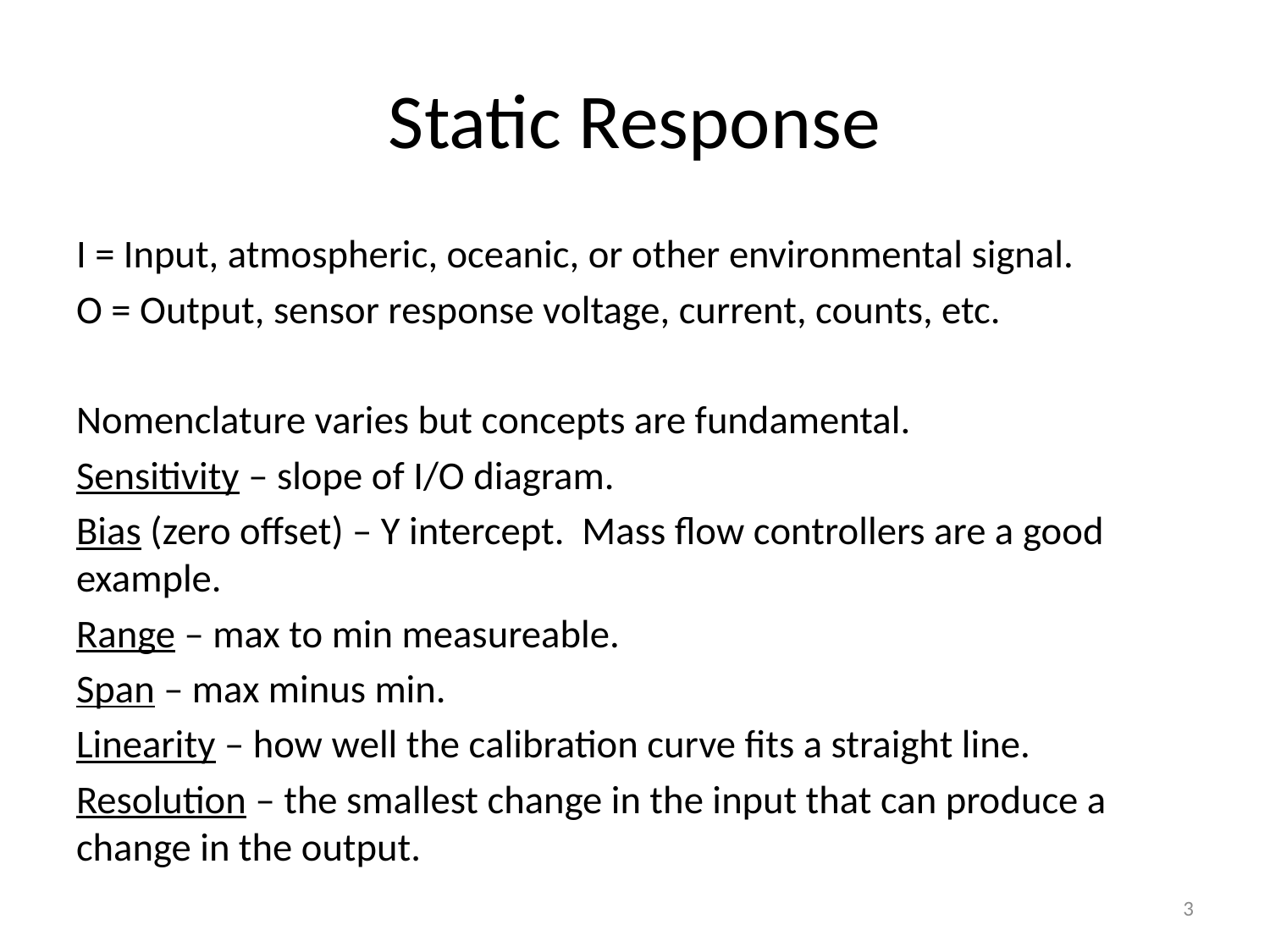

# Static Response
I = Input, atmospheric, oceanic, or other environmental signal.
O = Output, sensor response voltage, current, counts, etc.

Nomenclature varies but concepts are fundamental.
Sensitivity – slope of I/O diagram.
Bias (zero offset) – Y intercept.  Mass flow controllers are a good example.
Range – max to min measureable.
Span – max minus min.
Linearity – how well the calibration curve fits a straight line.
Resolution – the smallest change in the input that can produce a change in the output.
3